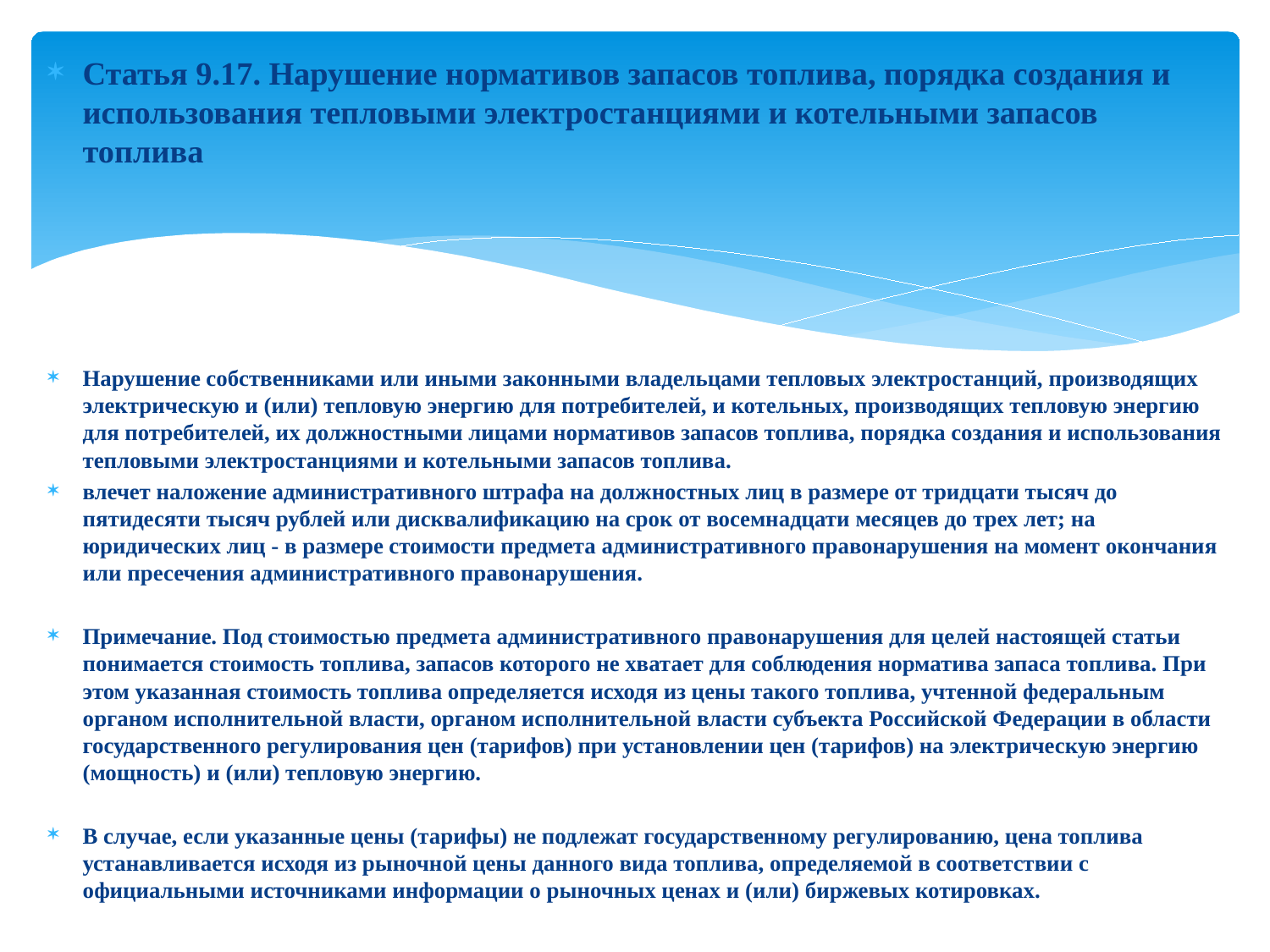

Статья 9.17. Нарушение нормативов запасов топлива, порядка создания и использования тепловыми электростанциями и котельными запасов топлива

Нарушение собственниками или иными законными владельцами тепловых электростанций, производящих электрическую и (или) тепловую энергию для потребителей, и котельных, производящих тепловую энергию для потребителей, их должностными лицами нормативов запасов топлива, порядка создания и использования тепловыми электростанциями и котельными запасов топлива.
влечет наложение административного штрафа на должностных лиц в размере от тридцати тысяч до пятидесяти тысяч рублей или дисквалификацию на срок от восемнадцати месяцев до трех лет; на юридических лиц - в размере стоимости предмета административного правонарушения на момент окончания или пресечения административного правонарушения.

Примечание. Под стоимостью предмета административного правонарушения для целей настоящей статьи понимается стоимость топлива, запасов которого не хватает для соблюдения норматива запаса топлива. При этом указанная стоимость топлива определяется исходя из цены такого топлива, учтенной федеральным органом исполнительной власти, органом исполнительной власти субъекта Российской Федерации в области государственного регулирования цен (тарифов) при установлении цен (тарифов) на электрическую энергию (мощность) и (или) тепловую энергию.

В случае, если указанные цены (тарифы) не подлежат государственному регулированию, цена топлива устанавливается исходя из рыночной цены данного вида топлива, определяемой в соответствии с официальными источниками информации о рыночных ценах и (или) биржевых котировках.